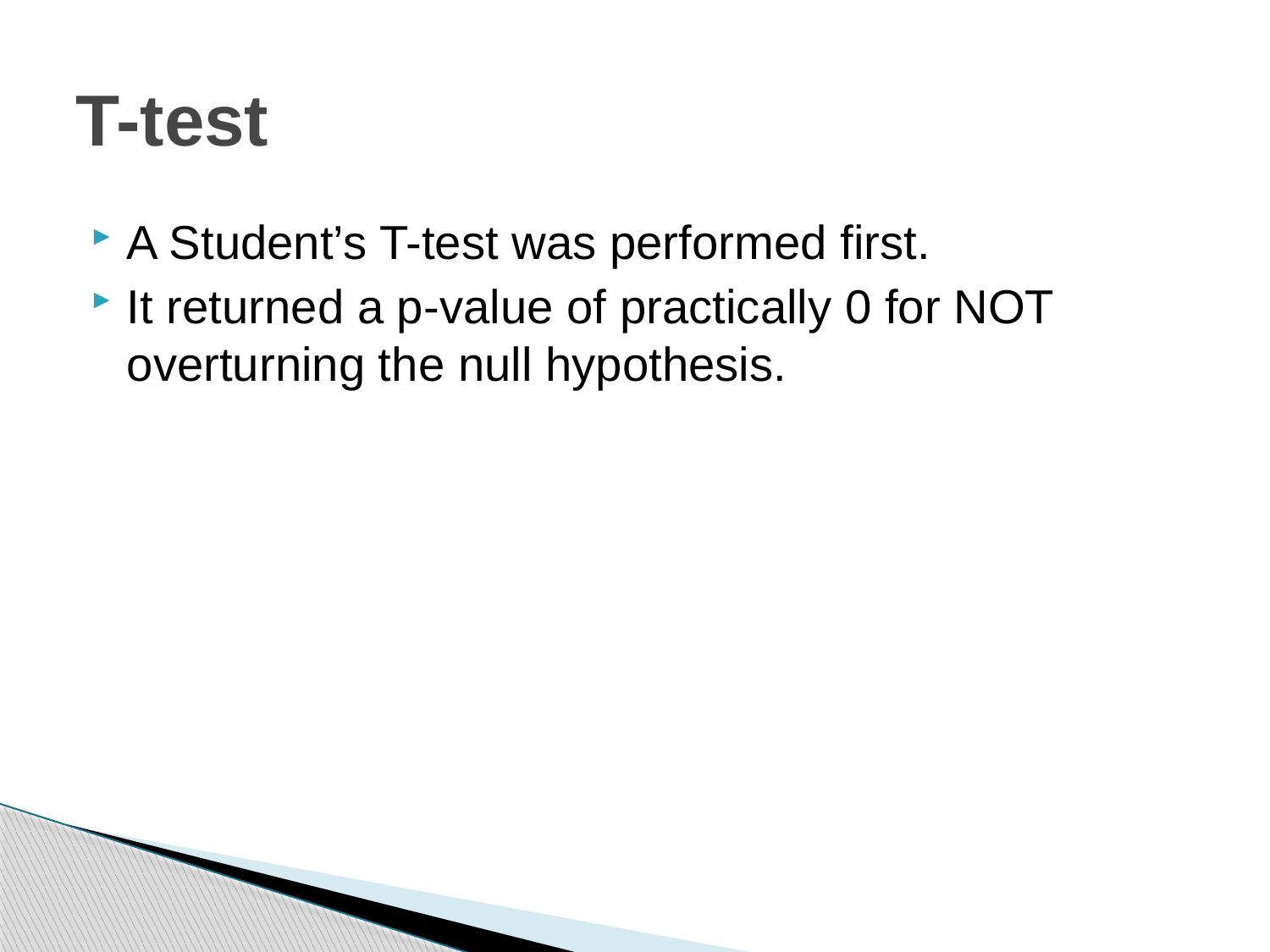

# T-test
A Student’s T-test was performed first.
It returned a p-value of practically 0 for NOT overturning the null hypothesis.